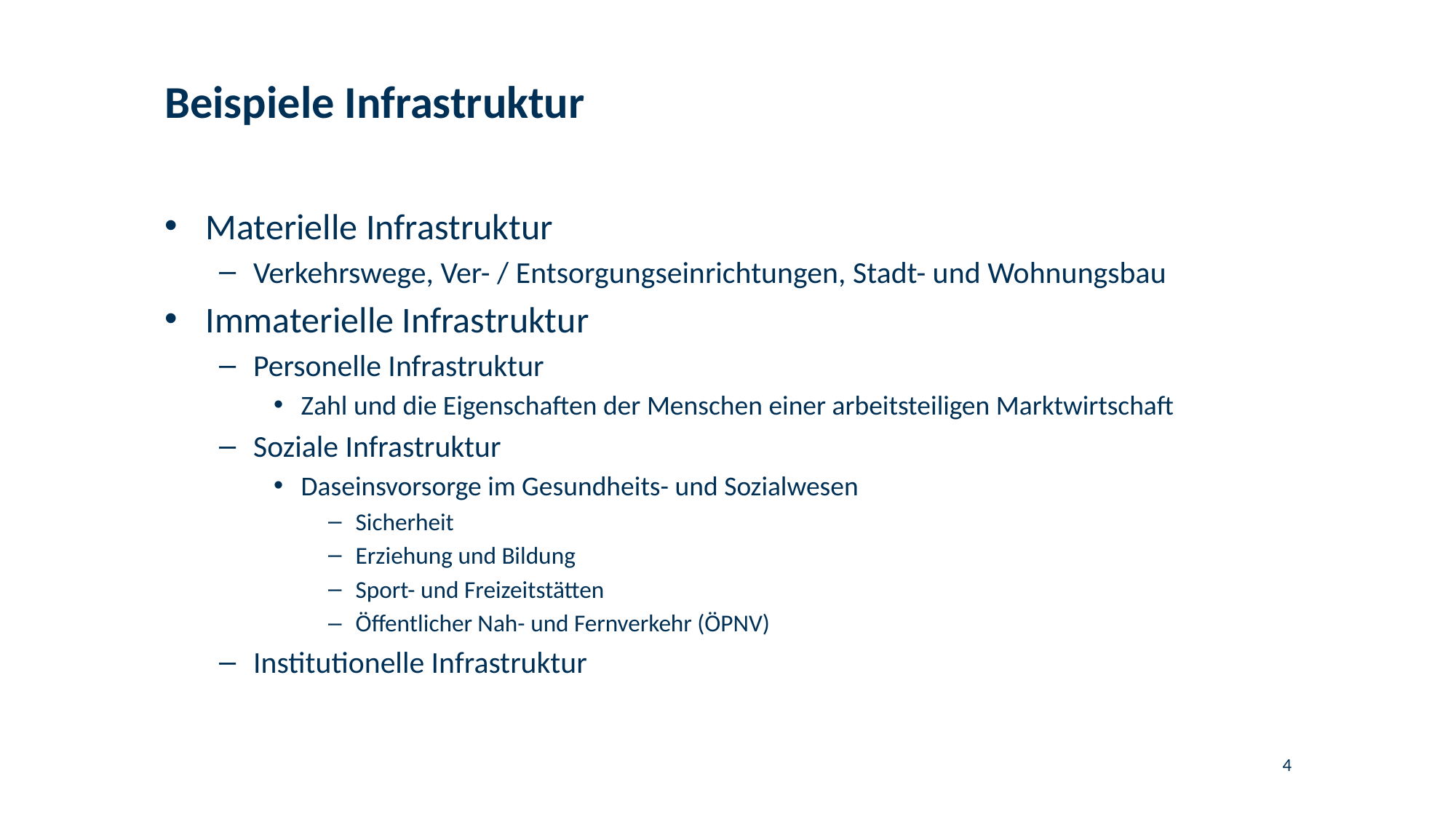

# Beispiele Infrastruktur
Materielle Infrastruktur
Verkehrswege, Ver- / Entsorgungseinrichtungen, Stadt- und Wohnungsbau
Immaterielle Infrastruktur
Personelle Infrastruktur
Zahl und die Eigenschaften der Menschen einer arbeitsteiligen Marktwirtschaft
Soziale Infrastruktur
Daseinsvorsorge im Gesundheits- und Sozialwesen
Sicherheit
Erziehung und Bildung
Sport- und Freizeitstätten
Öffentlicher Nah- und Fernverkehr (ÖPNV)
Institutionelle Infrastruktur

4